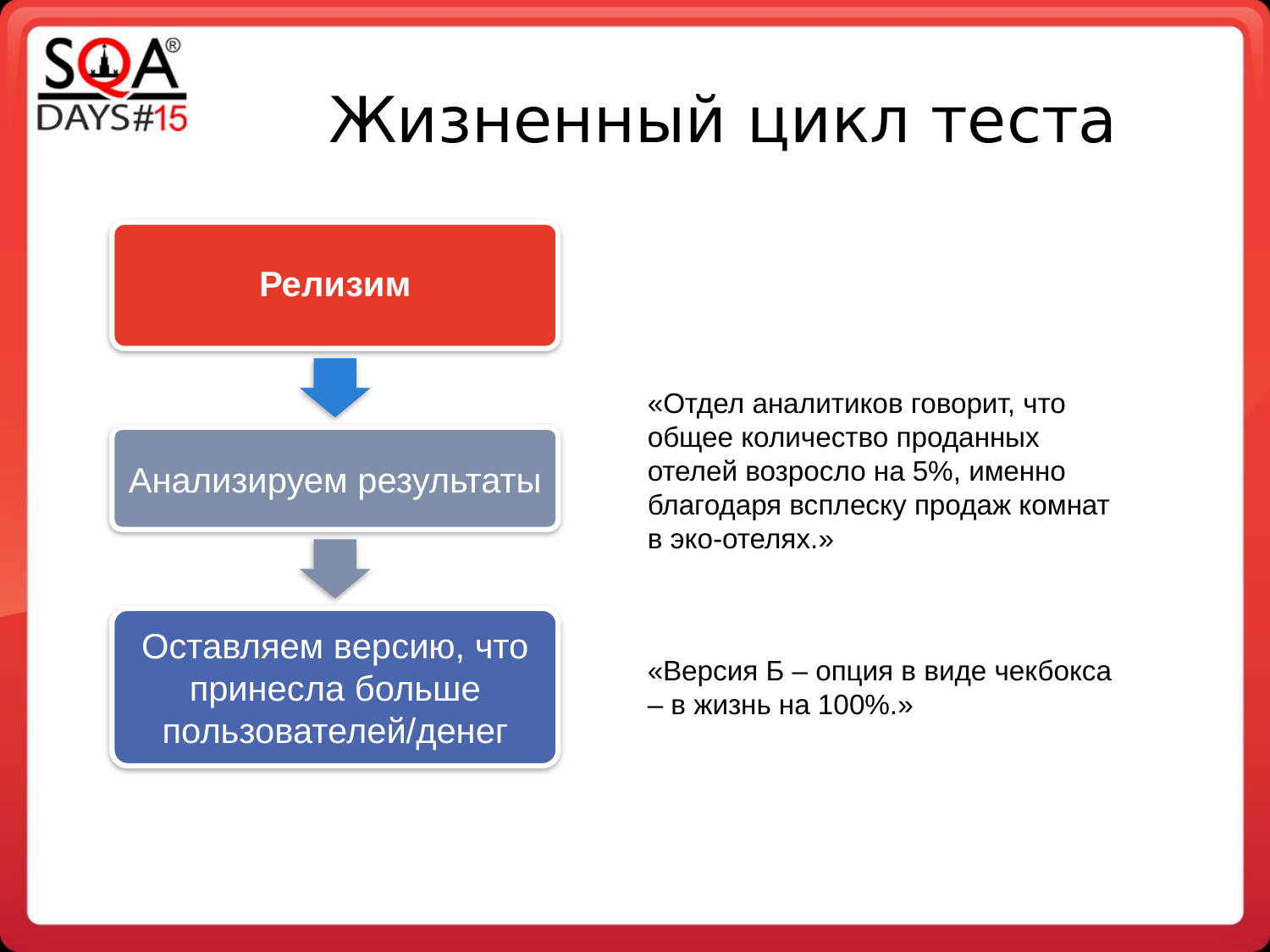

Жизненный цикл теста
Релизим

«Отдел аналитиков говорит, что общее количество проданных отелей возросло на 5%, именно благодаря всплеску продаж комнат в эко-отелях.»
Анализируем результаты

Оставляем версию, что принесла больше пользователей/денег
«Версия Б – опция в виде чекбокса – в жизнь на 100%.»